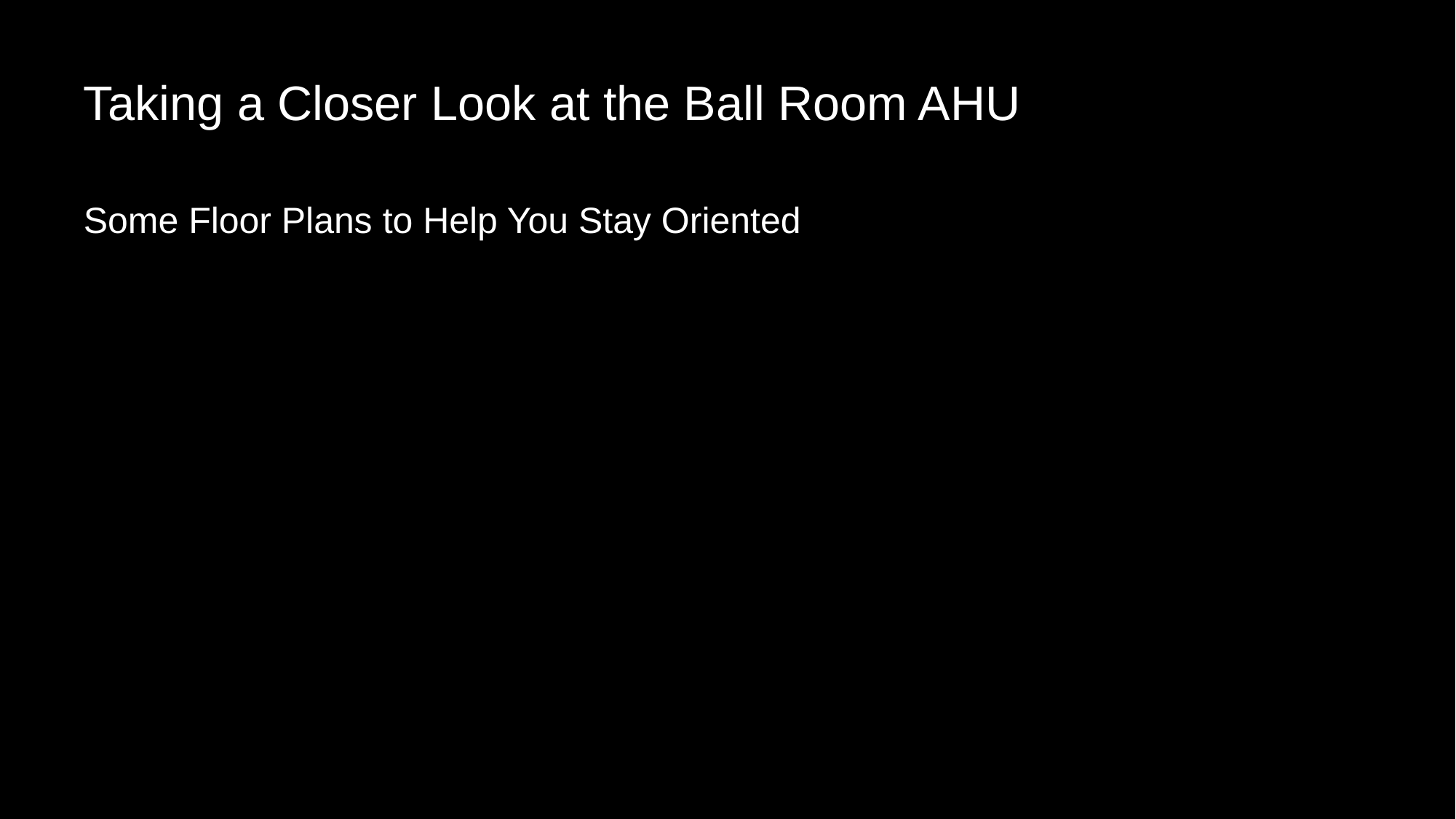

# Taking a Closer Look at the Ball Room AHU
Some Floor Plans to Help You Stay Oriented